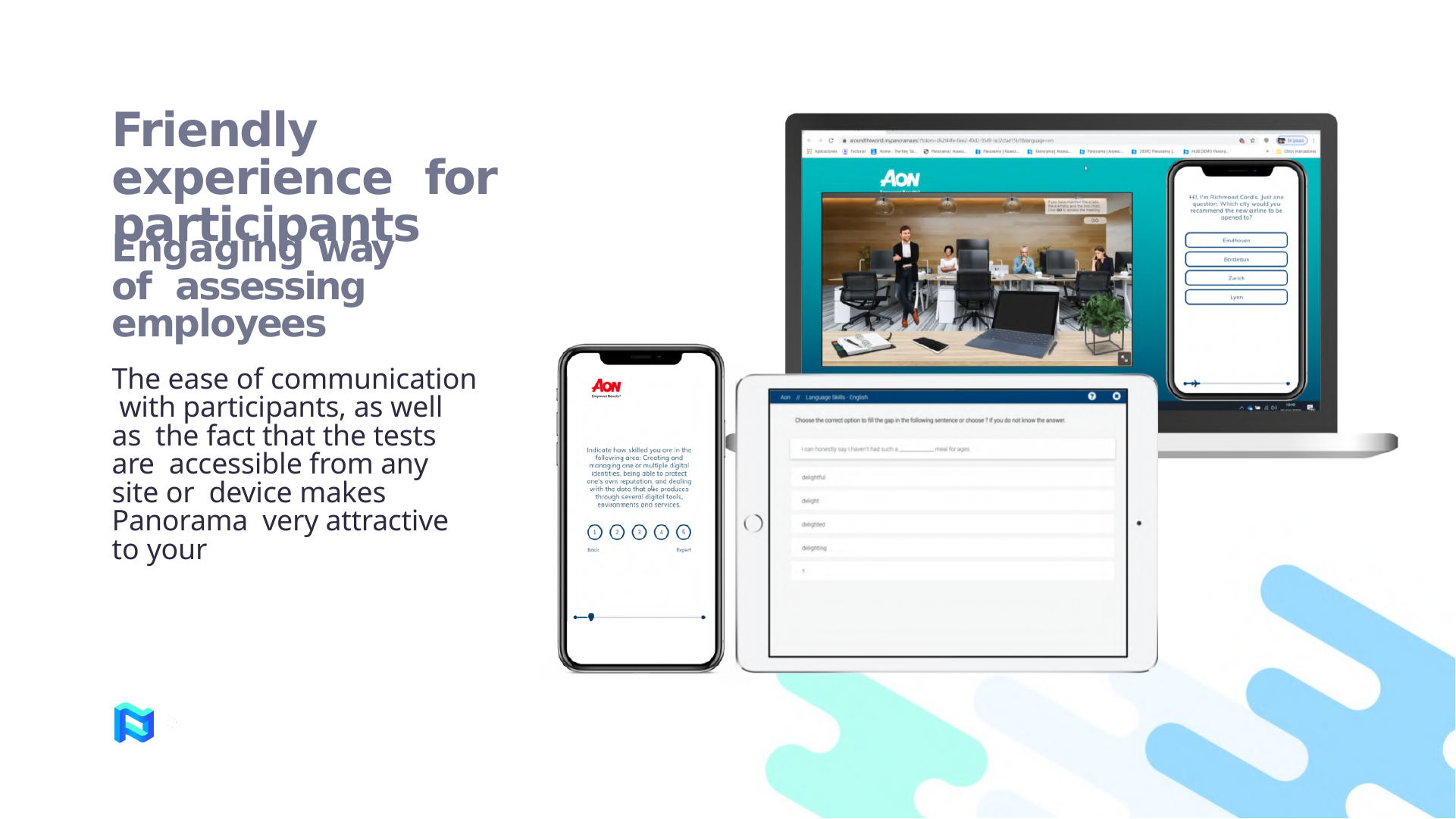

# Friendly experience  for participants

Engaging way of  assessing  employees
The ease of communication  with participants, as well as  the fact that the tests are  accessible from any site or  device makes Panorama  very attractive to your